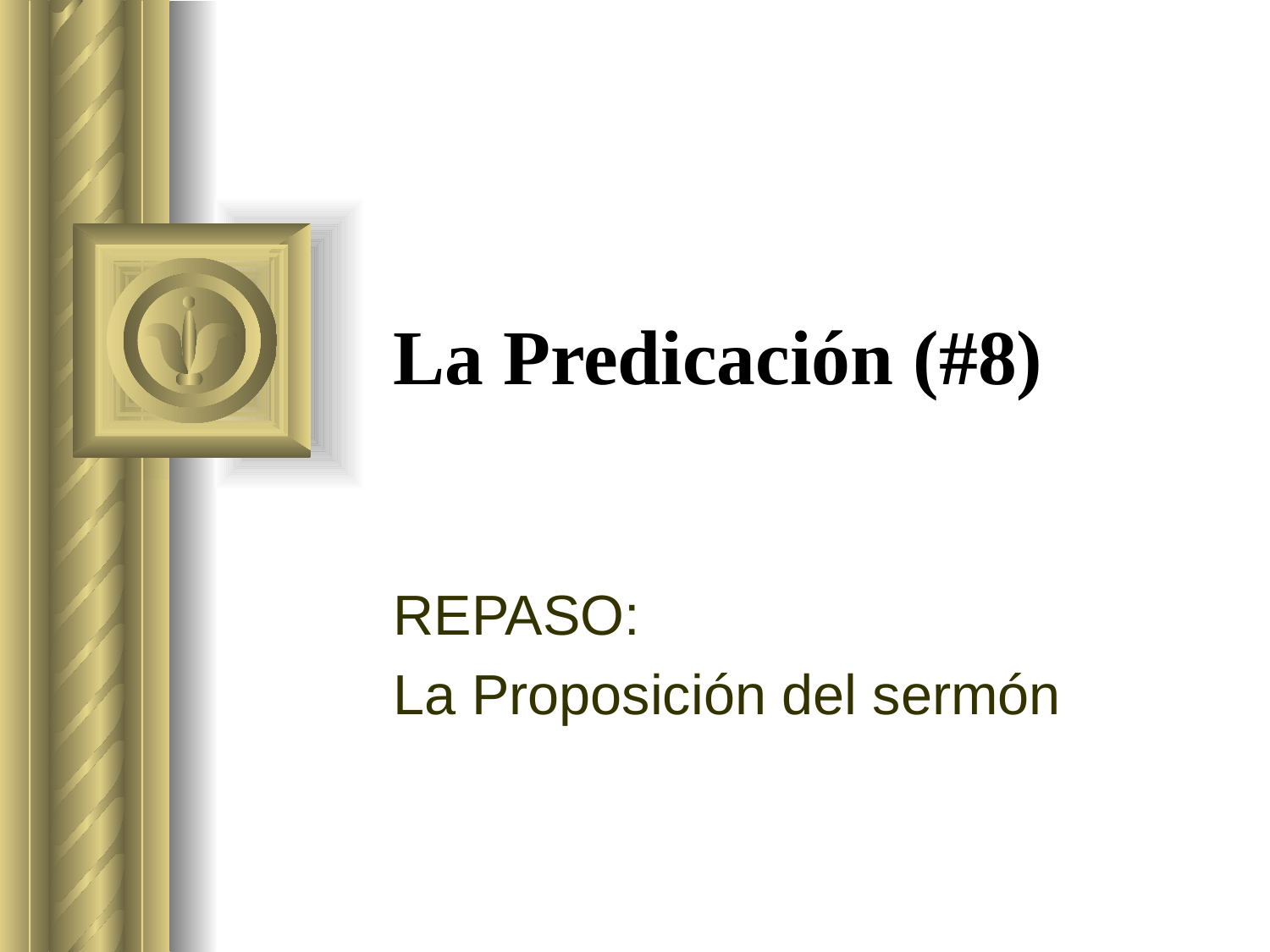

# La Predicación (#8)
REPASO:
La Proposición del sermón